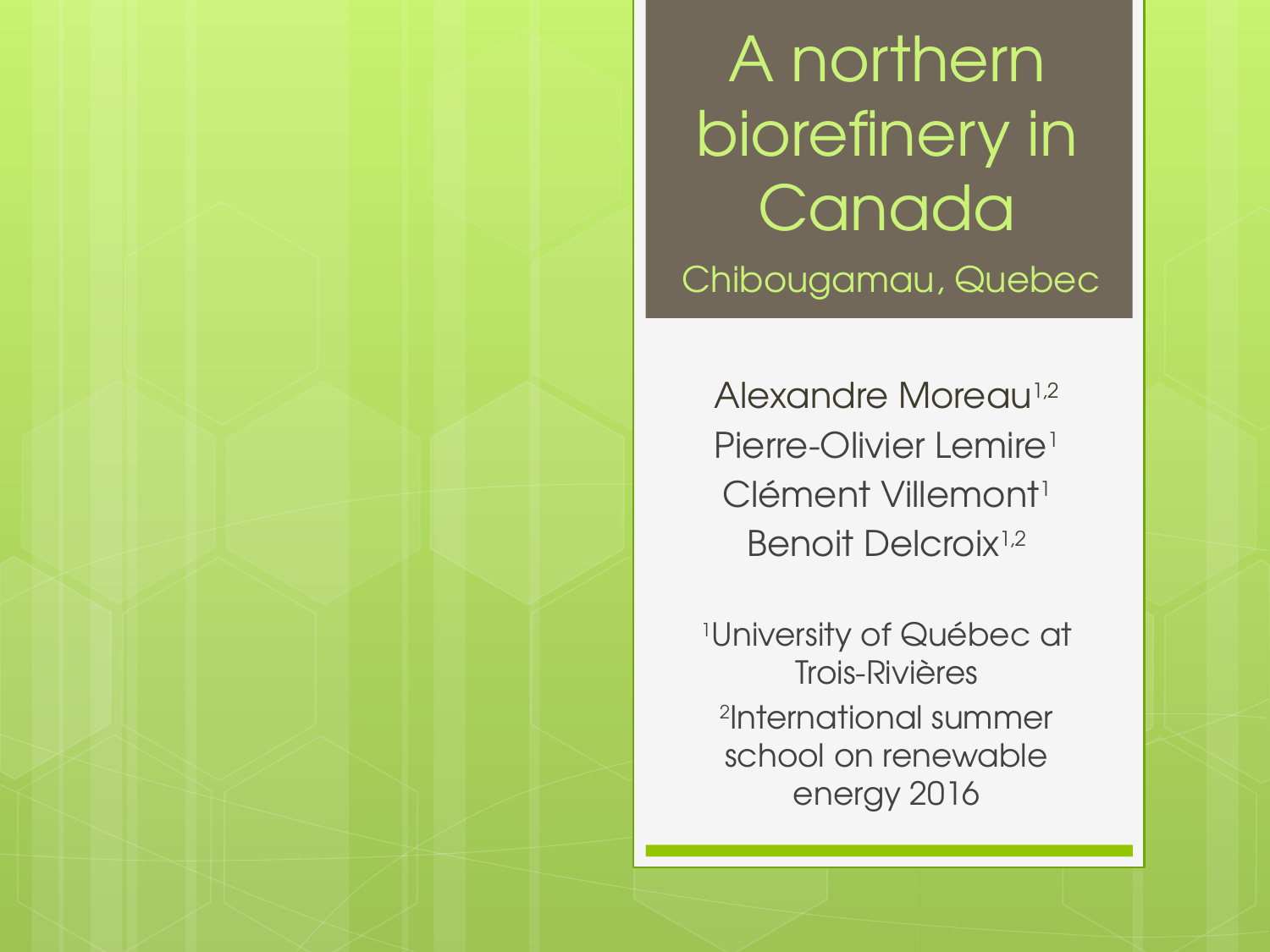

# A northern biorefinery in Canada
Chibougamau, Quebec

Alexandre Moreau1,2
Pierre-Olivier Lemire1
Clément Villemont1
Benoit Delcroix1,2

1University of Québec at Trois-Rivières
2International summer school on renewable energy 2016